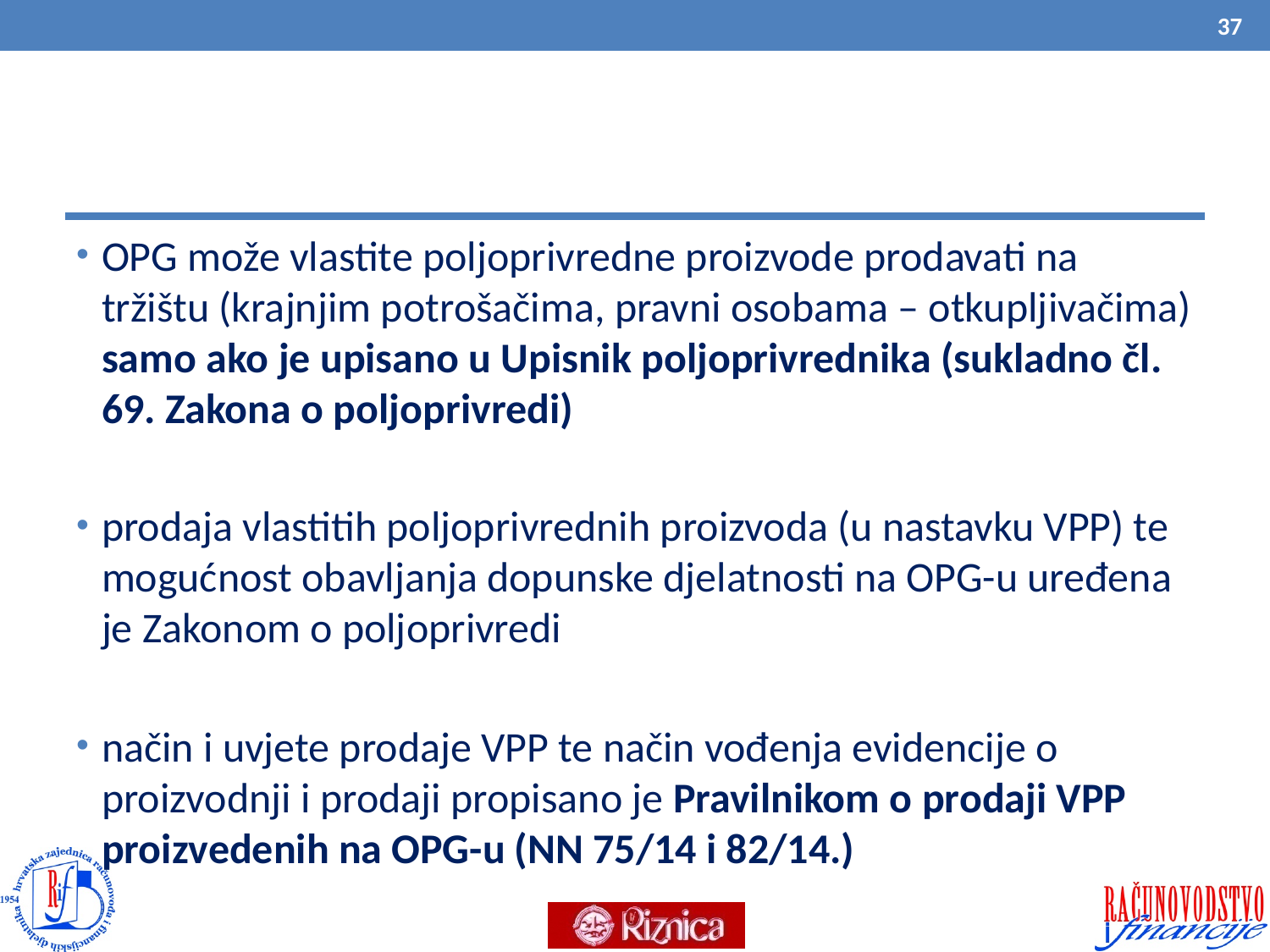

37
#
OPG može vlastite poljoprivredne proizvode prodavati na tržištu (krajnjim potrošačima, pravni osobama – otkupljivačima) samo ako je upisano u Upisnik poljoprivrednika (sukladno čl. 69. Zakona o poljoprivredi)

prodaja vlastitih poljoprivrednih proizvoda (u nastavku VPP) te mogućnost obavljanja dopunske djelatnosti na OPG-u uređena je Zakonom o poljoprivredi

način i uvjete prodaje VPP te način vođenja evidencije o proizvodnji i prodaji propisano je Pravilnikom o prodaji VPP proizvedenih na OPG-u (NN 75/14 i 82/14.)